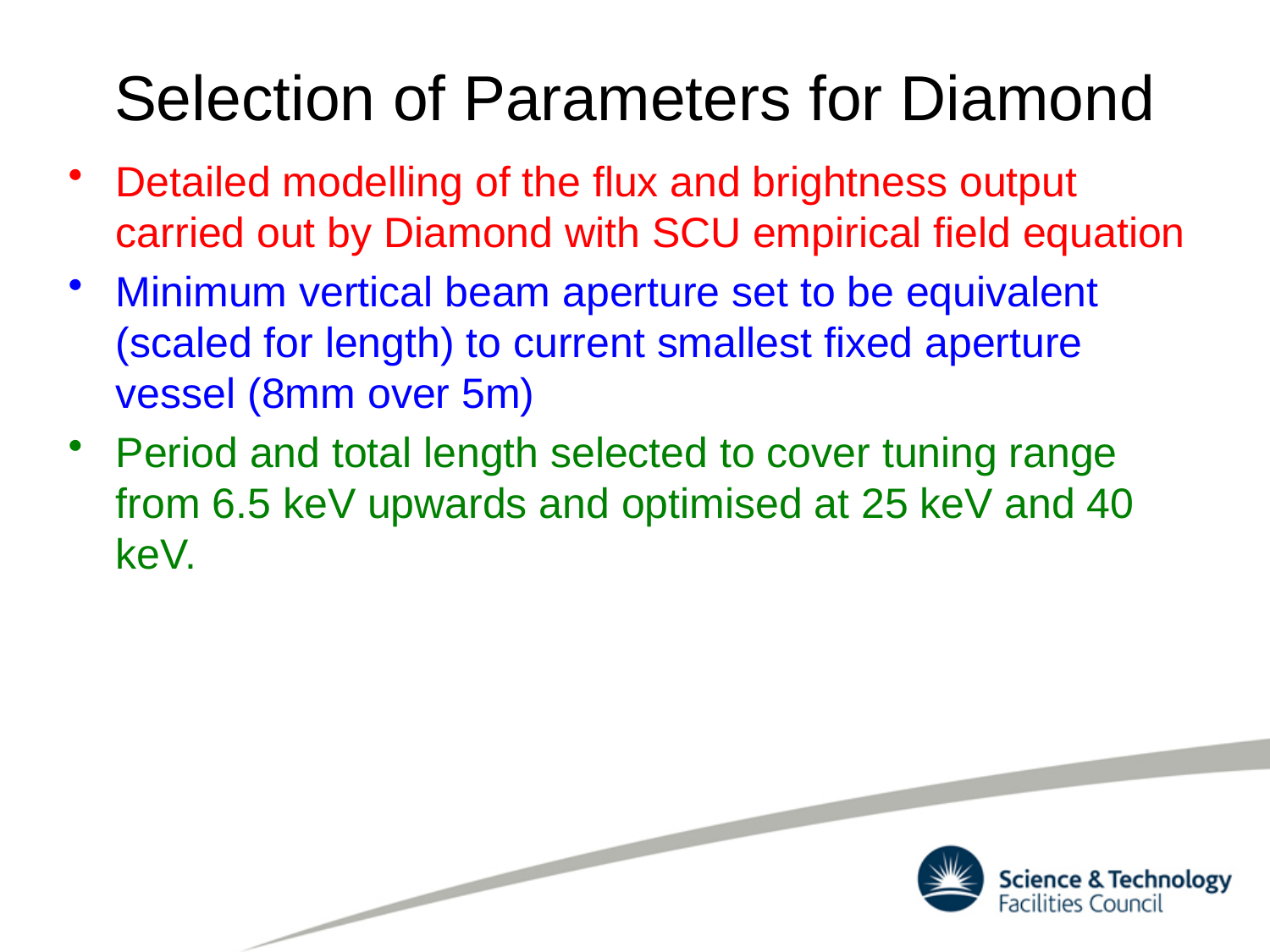

# Selection of Parameters for Diamond
Detailed modelling of the flux and brightness output carried out by Diamond with SCU empirical field equation
Minimum vertical beam aperture set to be equivalent (scaled for length) to current smallest fixed aperture vessel (8mm over 5m)
Period and total length selected to cover tuning range from 6.5 keV upwards and optimised at 25 keV and 40 keV.